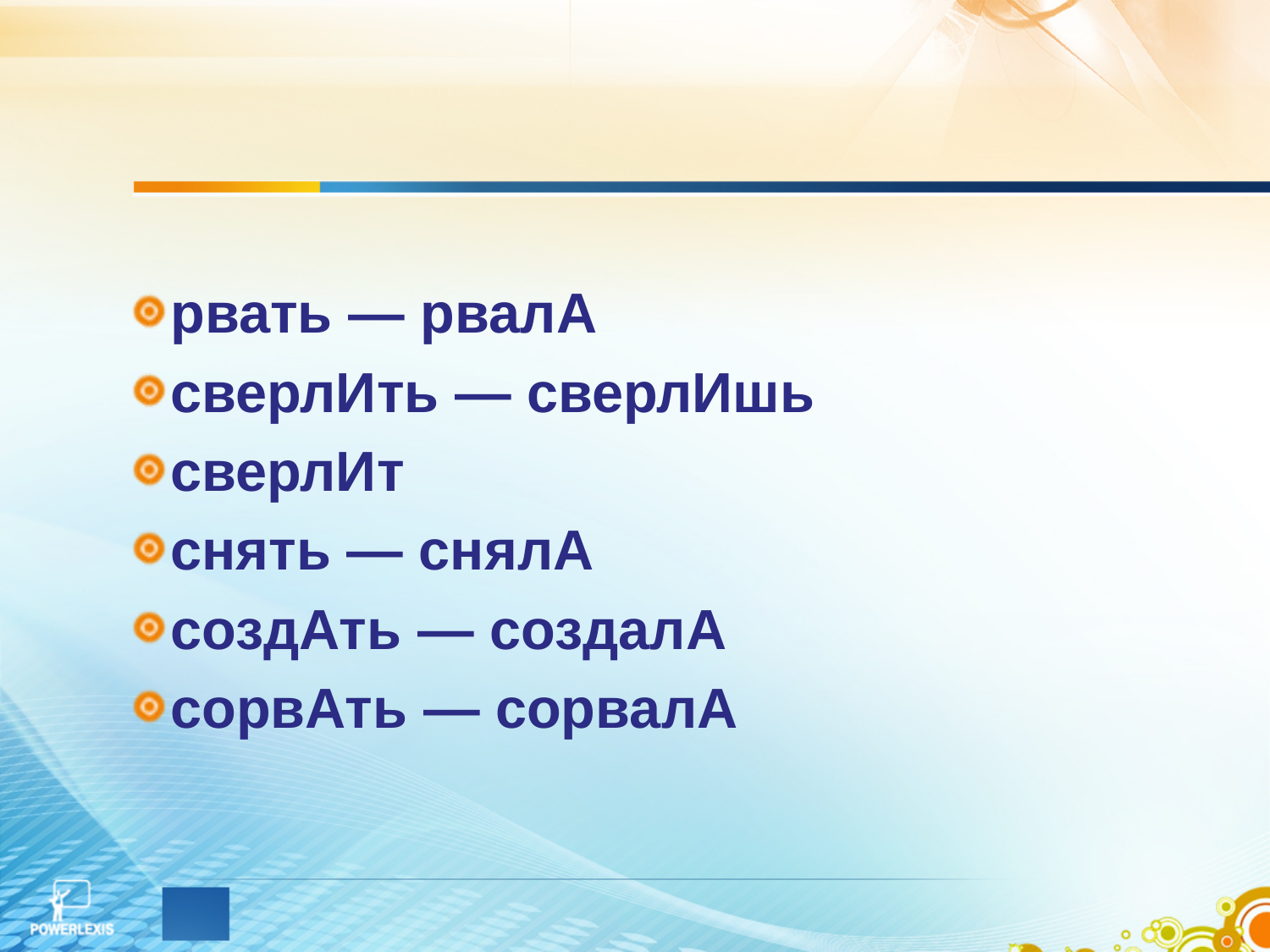

рвать — рвалА
сверлИть — сверлИшь
сверлИт
снять — снялА
создАть — создалА
сорвАть — сорвалА